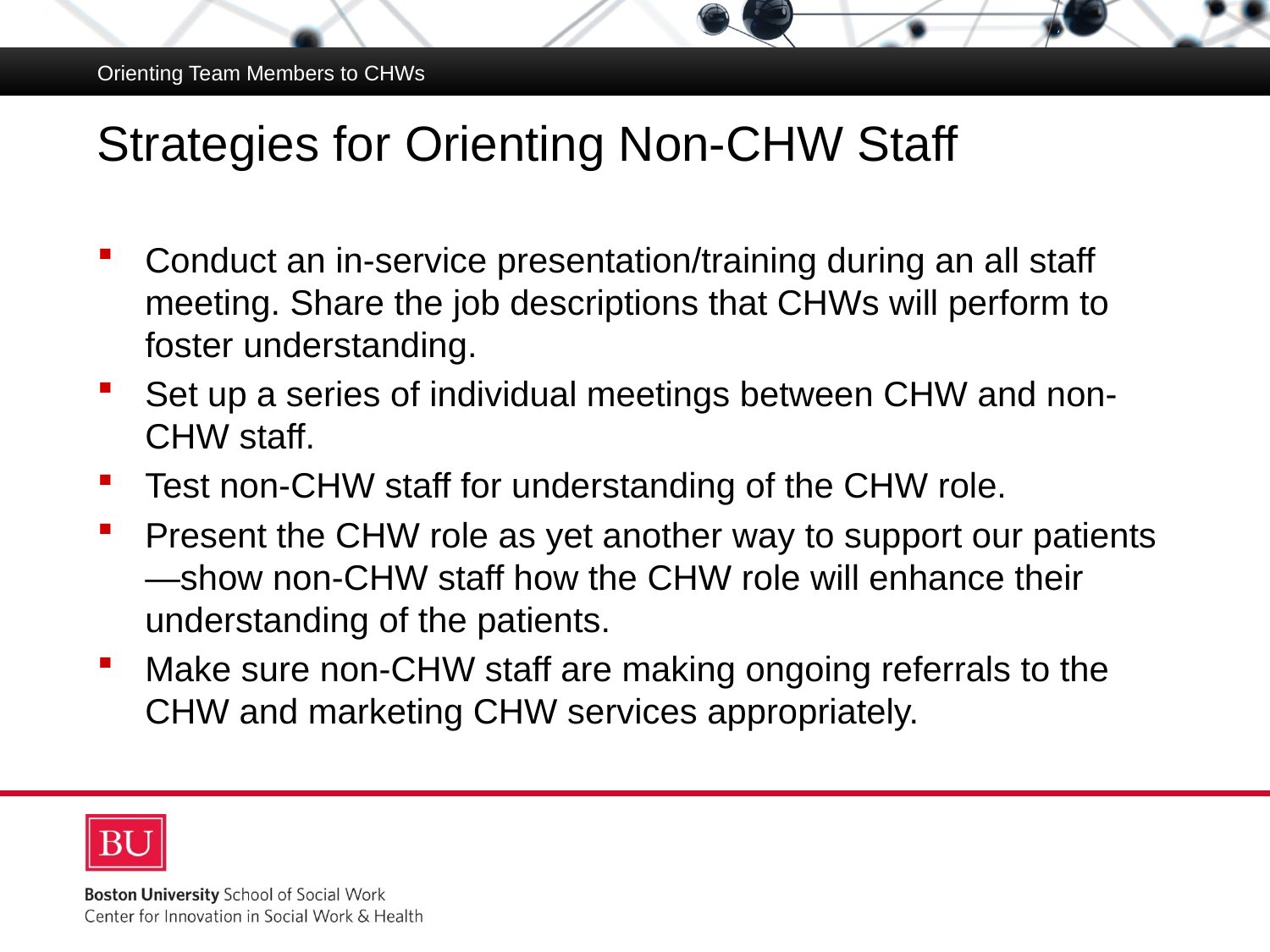

Orienting Team Members to CHWs
# Strategies for Orienting Non-CHW Staff
Conduct an in-service presentation/training during an all staff meeting. Share the job descriptions that CHWs will perform to foster understanding.
Set up a series of individual meetings between CHW and non-CHW staff.
Test non-CHW staff for understanding of the CHW role.
Present the CHW role as yet another way to support our patients—show non-CHW staff how the CHW role will enhance their understanding of the patients.
Make sure non-CHW staff are making ongoing referrals to the CHW and marketing CHW services appropriately.